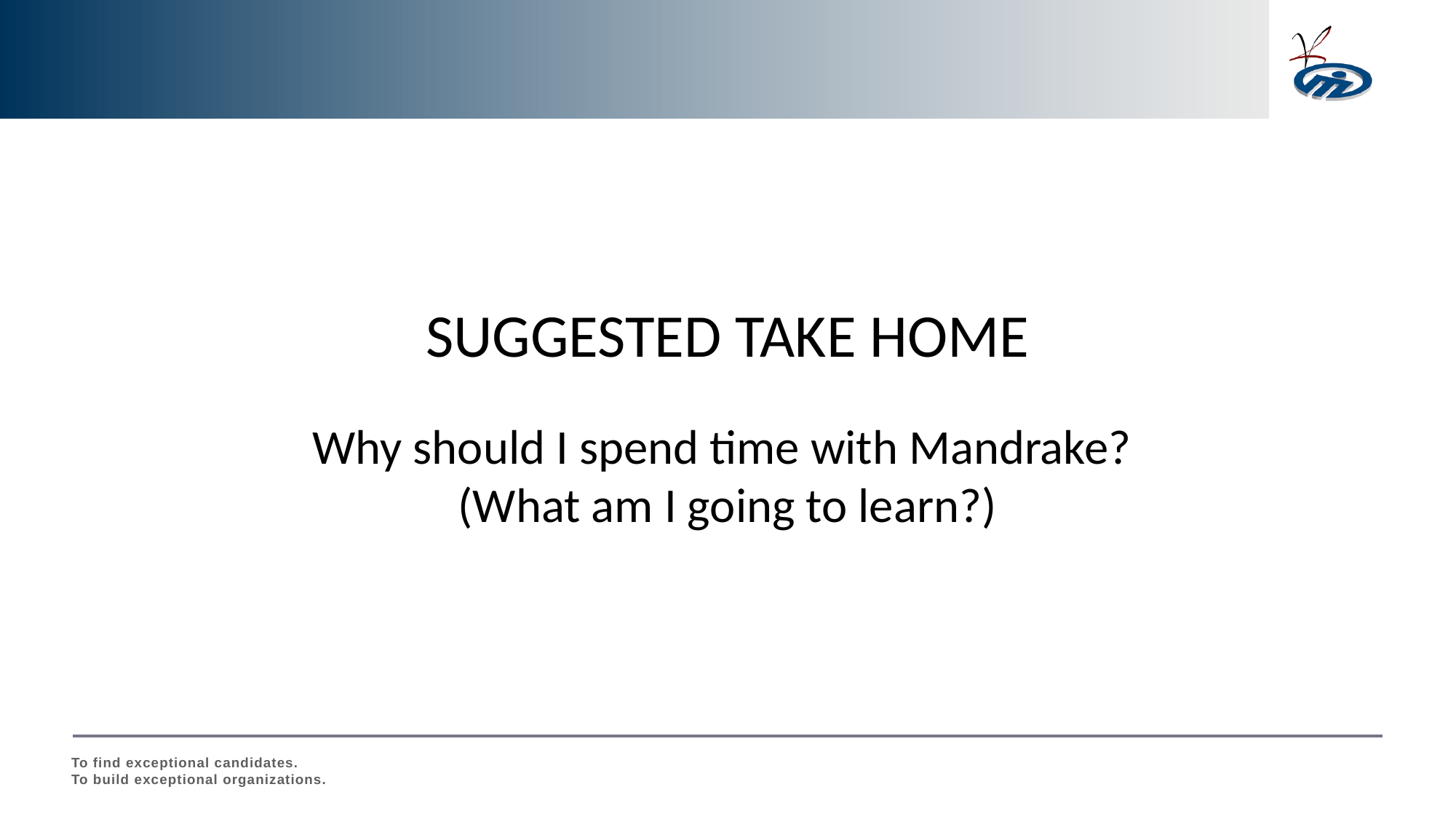

SUGGESTED TAKE HOME
Why should I spend time with Mandrake?
(What am I going to learn?)